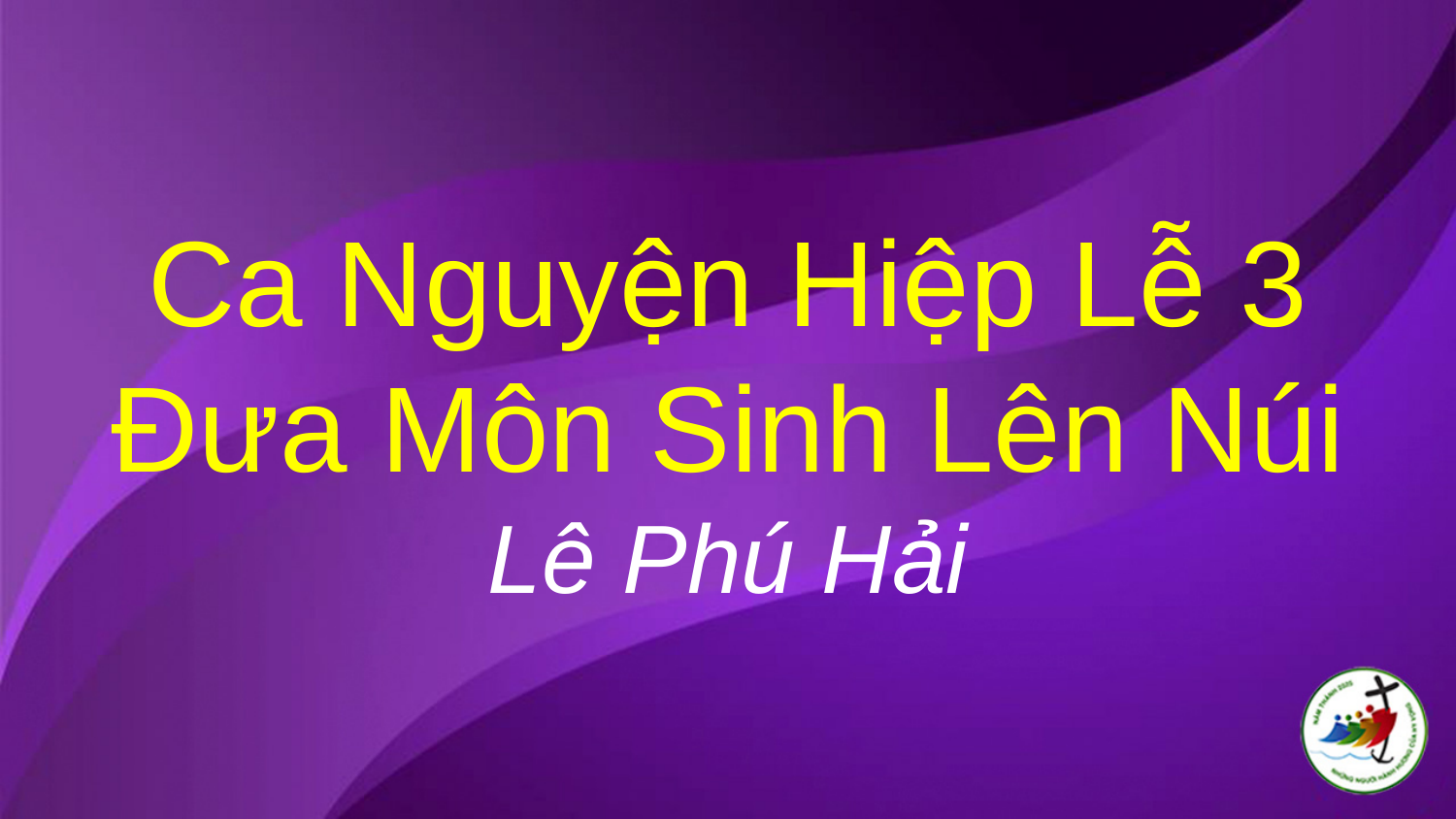

# Ca Nguyện Hiệp Lễ 3 Đưa Môn Sinh Lên Núi Lê Phú Hải